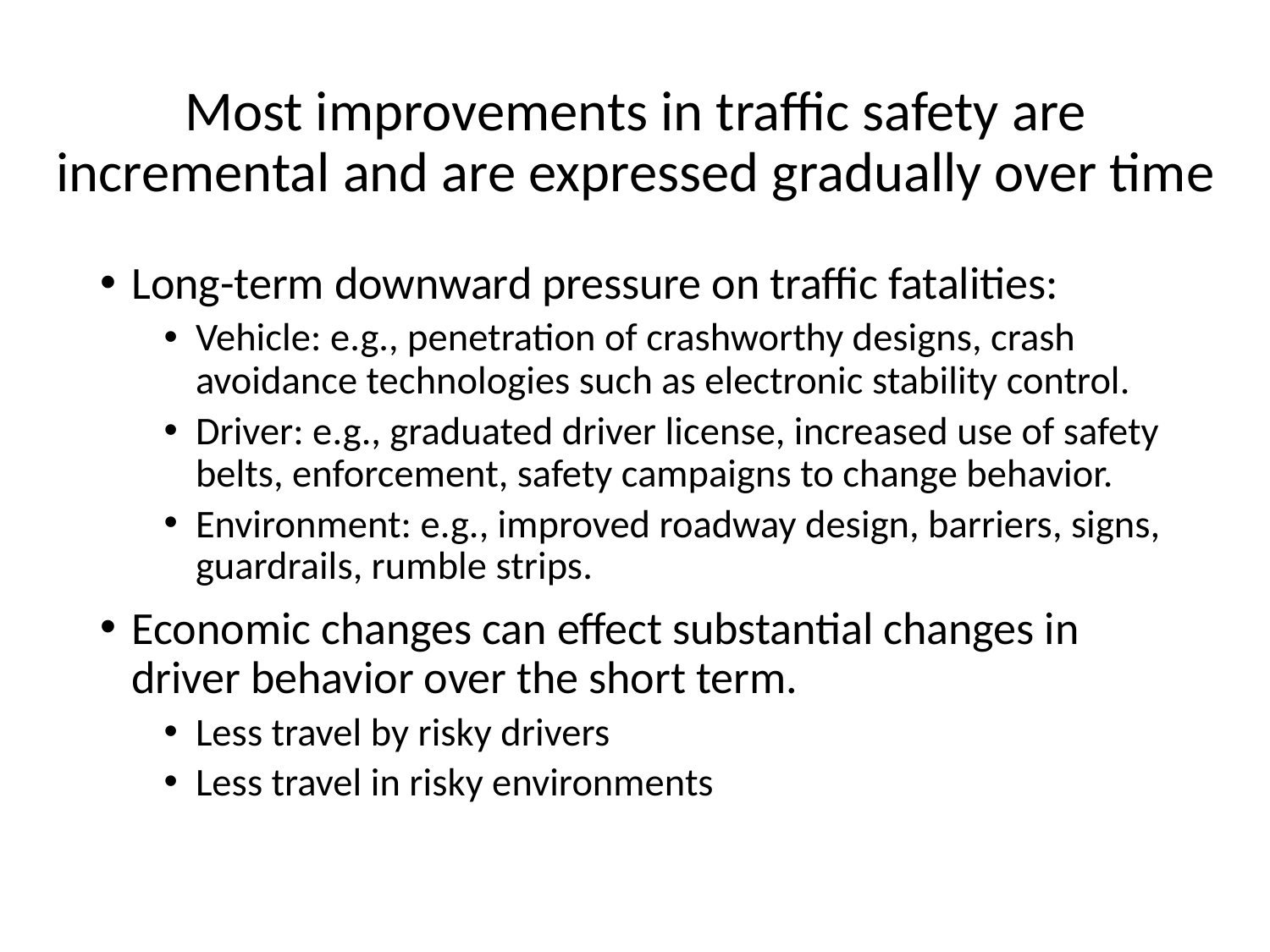

# Most improvements in traffic safety are incremental and are expressed gradually over time
Long-term downward pressure on traffic fatalities:
Vehicle: e.g., penetration of crashworthy designs, crash avoidance technologies such as electronic stability control.
Driver: e.g., graduated driver license, increased use of safety belts, enforcement, safety campaigns to change behavior.
Environment: e.g., improved roadway design, barriers, signs, guardrails, rumble strips.
Economic changes can effect substantial changes in driver behavior over the short term.
Less travel by risky drivers
Less travel in risky environments